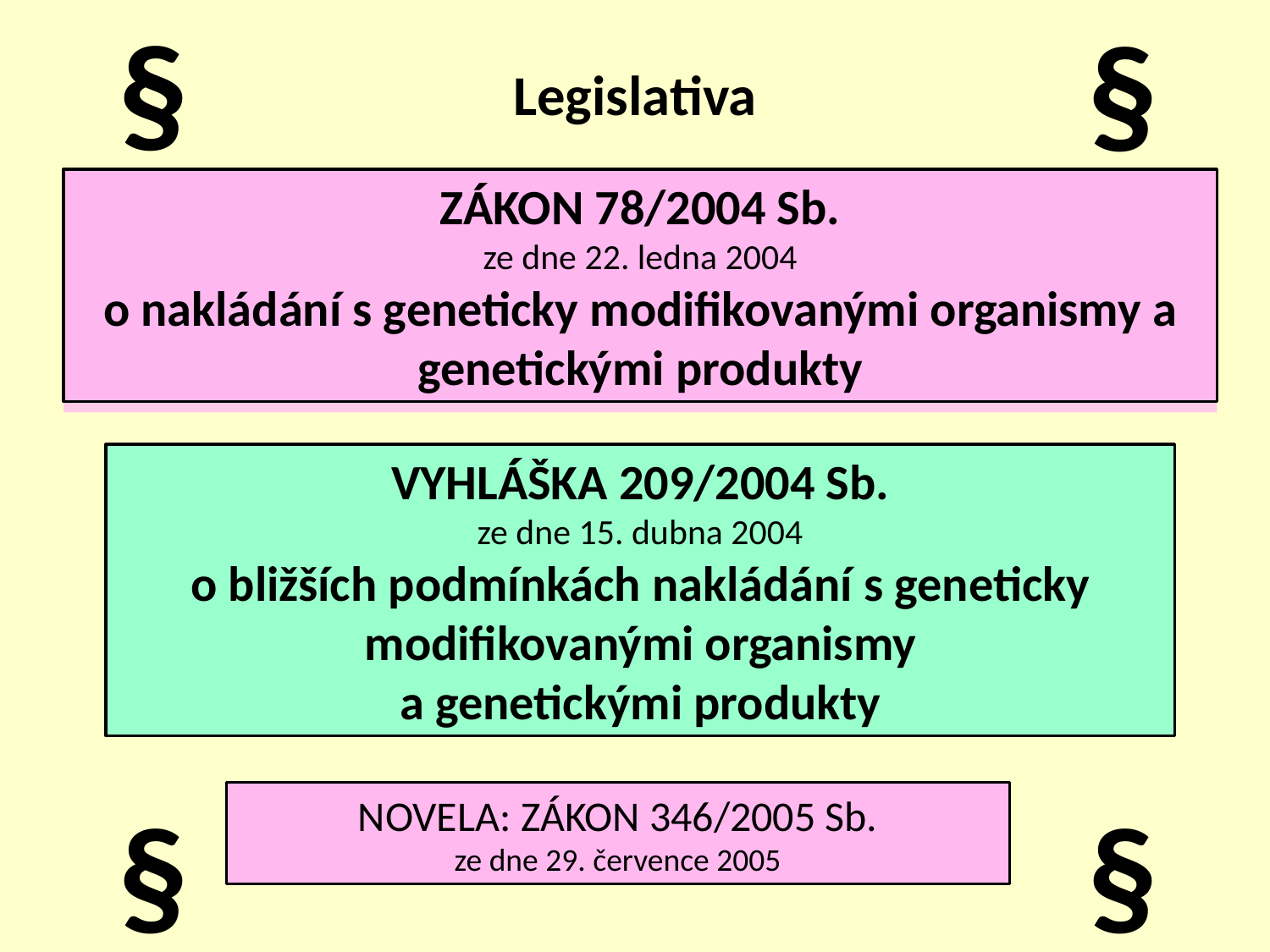

§
§
# Legislativa

ZÁKON 78/2004 Sb.
ze dne 22. ledna 2004
o nakládání s geneticky modifikovanými organismy a genetickými produkty
VYHLÁŠKA 209/2004 Sb.
ze dne 15. dubna 2004
o bližších podmínkách nakládání s geneticky modifikovanými organismy
a genetickými produkty

NOVELA: ZÁKON 346/2005 Sb.
ze dne 29. července 2005
§
§